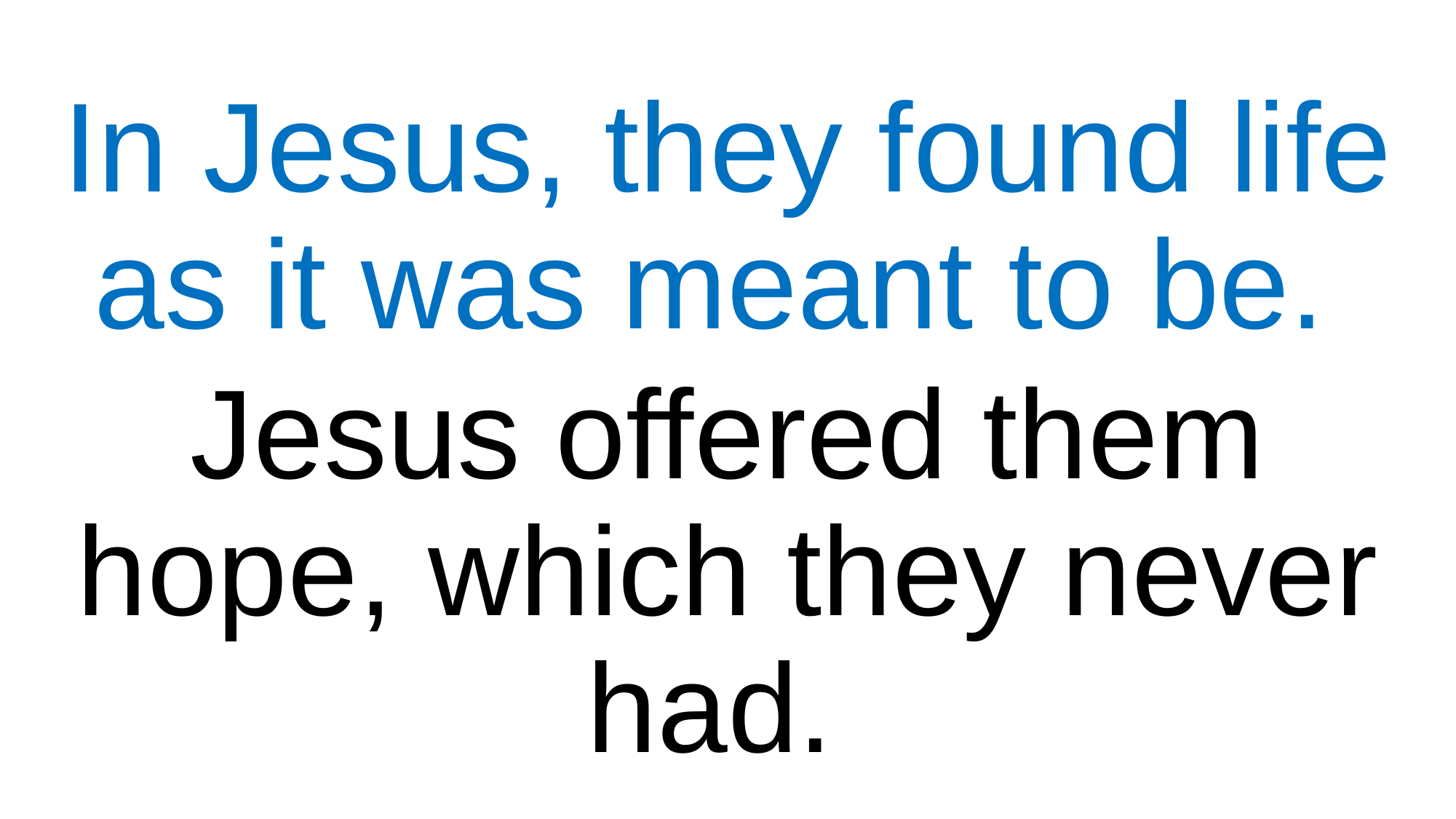

In Jesus, they found life as it was meant to be.
Jesus offered them hope, which they never had.